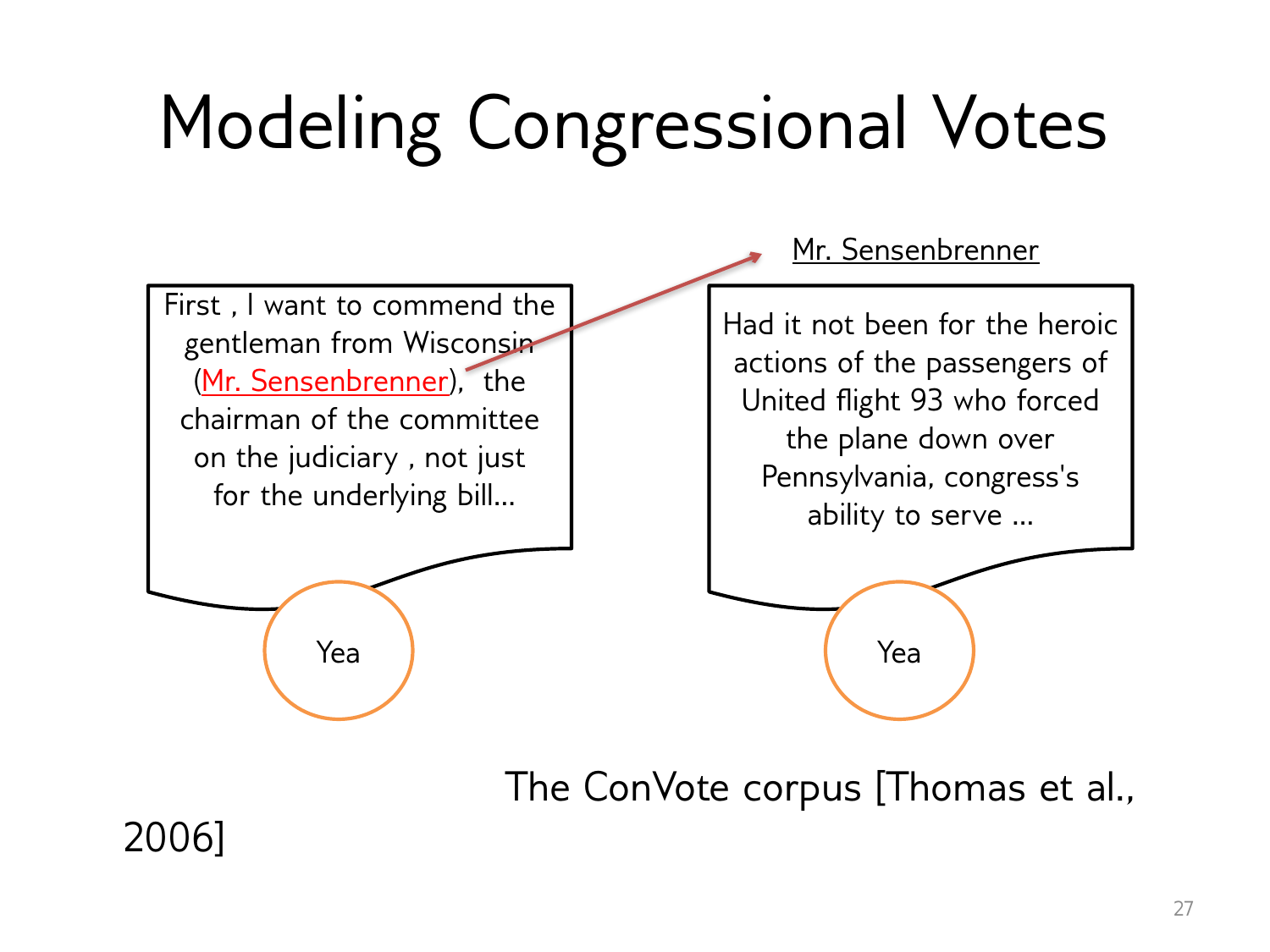

# Modeling Congressional Votes

				The ConVote corpus [Thomas et al., 2006]
Mr. Sensenbrenner
First , I want to commend the gentleman from Wisconsin (Mr. Sensenbrenner),  the chairman of the committee on the judiciary , not just
 for the underlying bill…

Had it not been for the heroic actions of the passengers of United flight 93 who forced the plane down over Pennsylvania, congress's ability to serve …
Yea
Yea
27